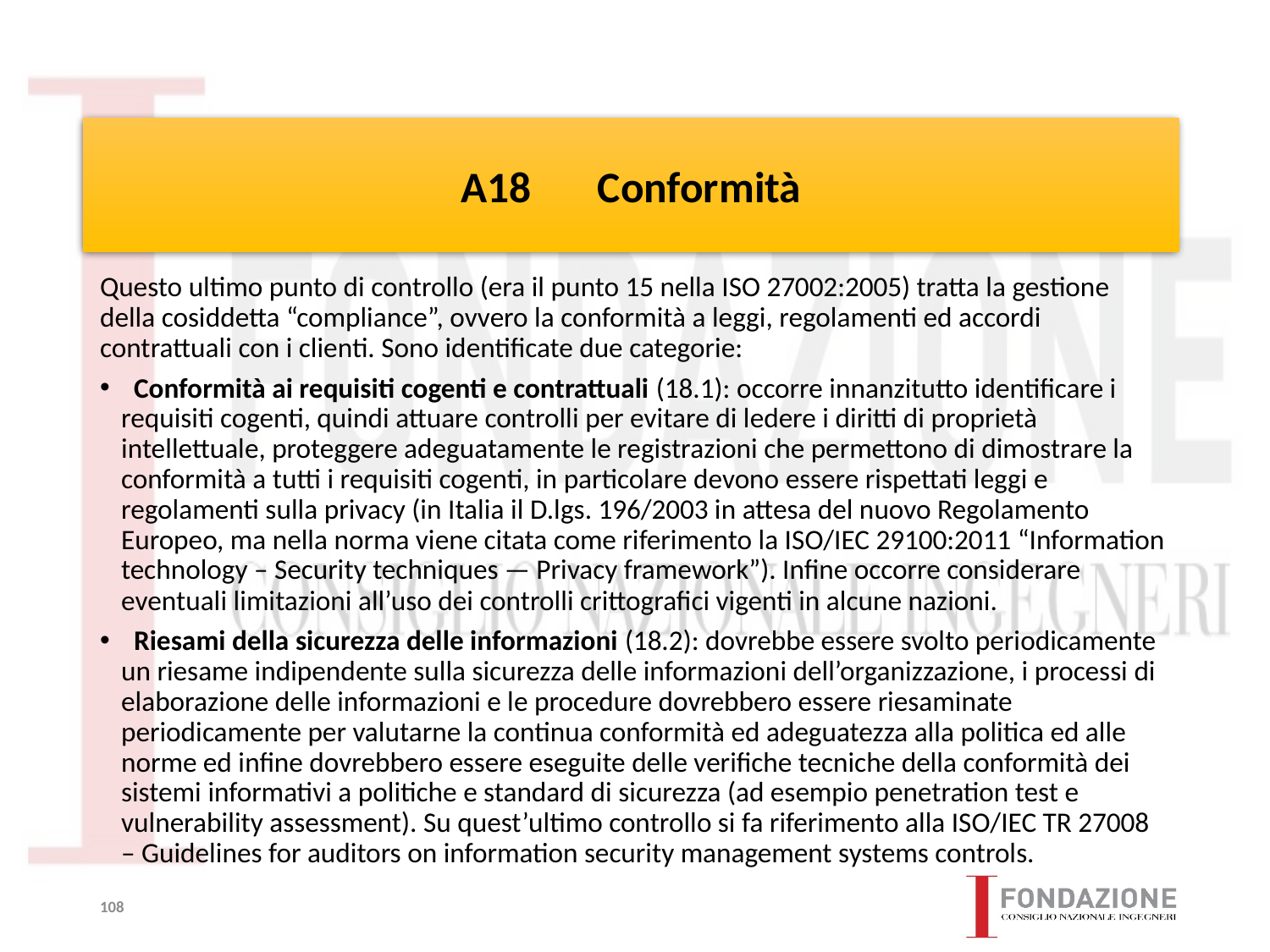

# A18	 Conformità
Questo ultimo punto di controllo (era il punto 15 nella ISO 27002:2005) tratta la gestione della cosiddetta “compliance”, ovvero la conformità a leggi, regolamenti ed accordi contrattuali con i clienti. Sono identificate due categorie:
  Conformità ai requisiti cogenti e contrattuali (18.1): occorre innanzitutto identificare i requisiti cogenti, quindi attuare controlli per evitare di ledere i diritti di proprietà intellettuale, proteggere adeguatamente le registrazioni che permettono di dimostrare la conformità a tutti i requisiti cogenti, in particolare devono essere rispettati leggi e regolamenti sulla privacy (in Italia il D.lgs. 196/2003 in attesa del nuovo Regolamento Europeo, ma nella norma viene citata come riferimento la ISO/IEC 29100:2011 “Information technology – Security techniques — Privacy framework”). Infine occorre considerare eventuali limitazioni all’uso dei controlli crittografici vigenti in alcune nazioni.
  Riesami della sicurezza delle informazioni (18.2): dovrebbe essere svolto periodicamente un riesame indipendente sulla sicurezza delle informazioni dell’organizzazione, i processi di elaborazione delle informazioni e le procedure dovrebbero essere riesaminate periodicamente per valutarne la continua conformità ed adeguatezza alla politica ed alle norme ed infine dovrebbero essere eseguite delle verifiche tecniche della conformità dei sistemi informativi a politiche e standard di sicurezza (ad esempio penetration test e vulnerability assessment). Su quest’ultimo controllo si fa riferimento alla ISO/IEC TR 27008 – Guidelines for auditors on information security management systems controls.